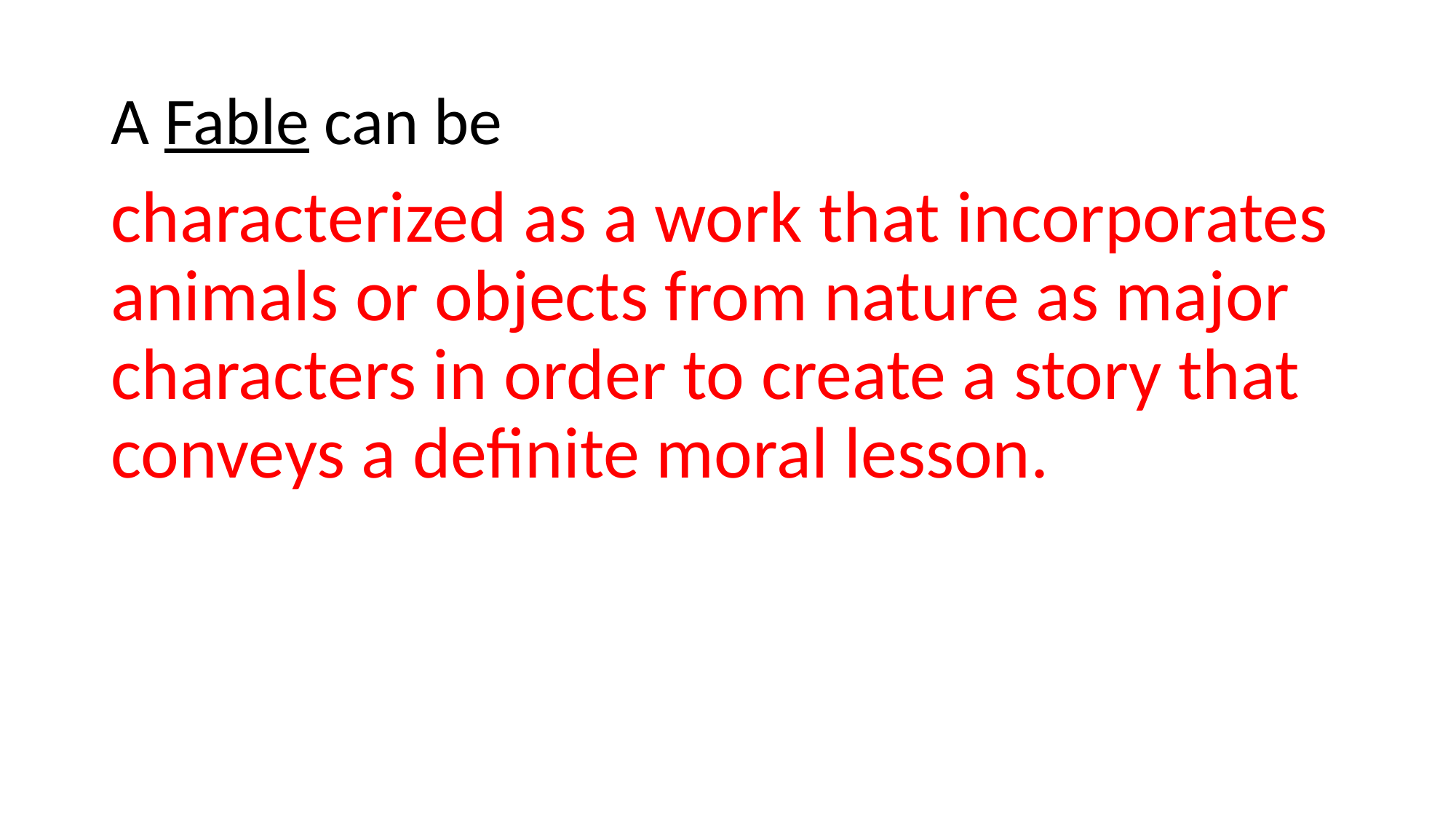

# A Fable can be
characterized as a work that incorporates animals or objects from nature as major characters in order to create a story that conveys a definite moral lesson.